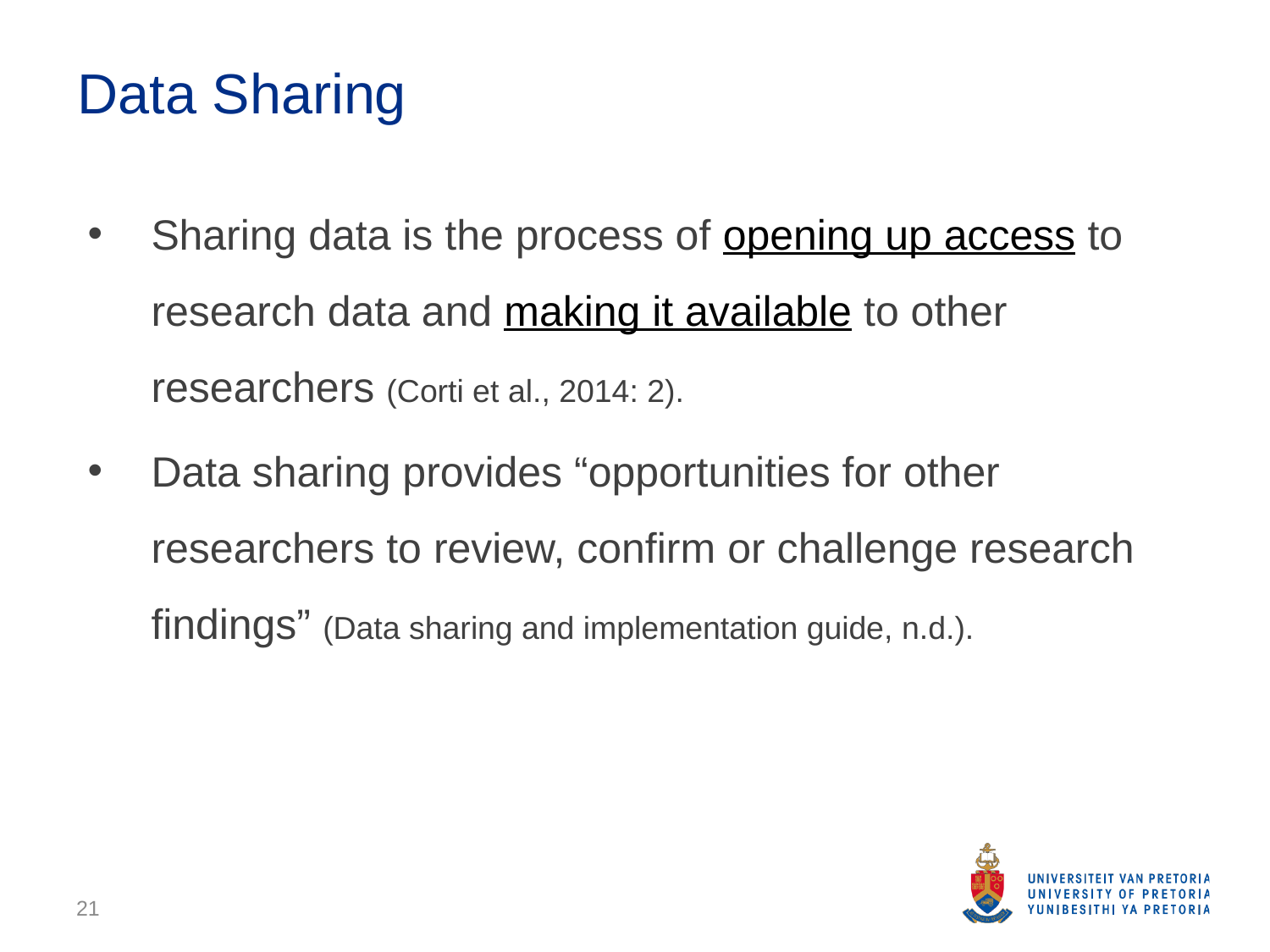

# Data Sharing
Sharing data is the process of opening up access to research data and making it available to other researchers (Corti et al., 2014: 2).
Data sharing provides “opportunities for other researchers to review, confirm or challenge research findings” (Data sharing and implementation guide, n.d.).

21